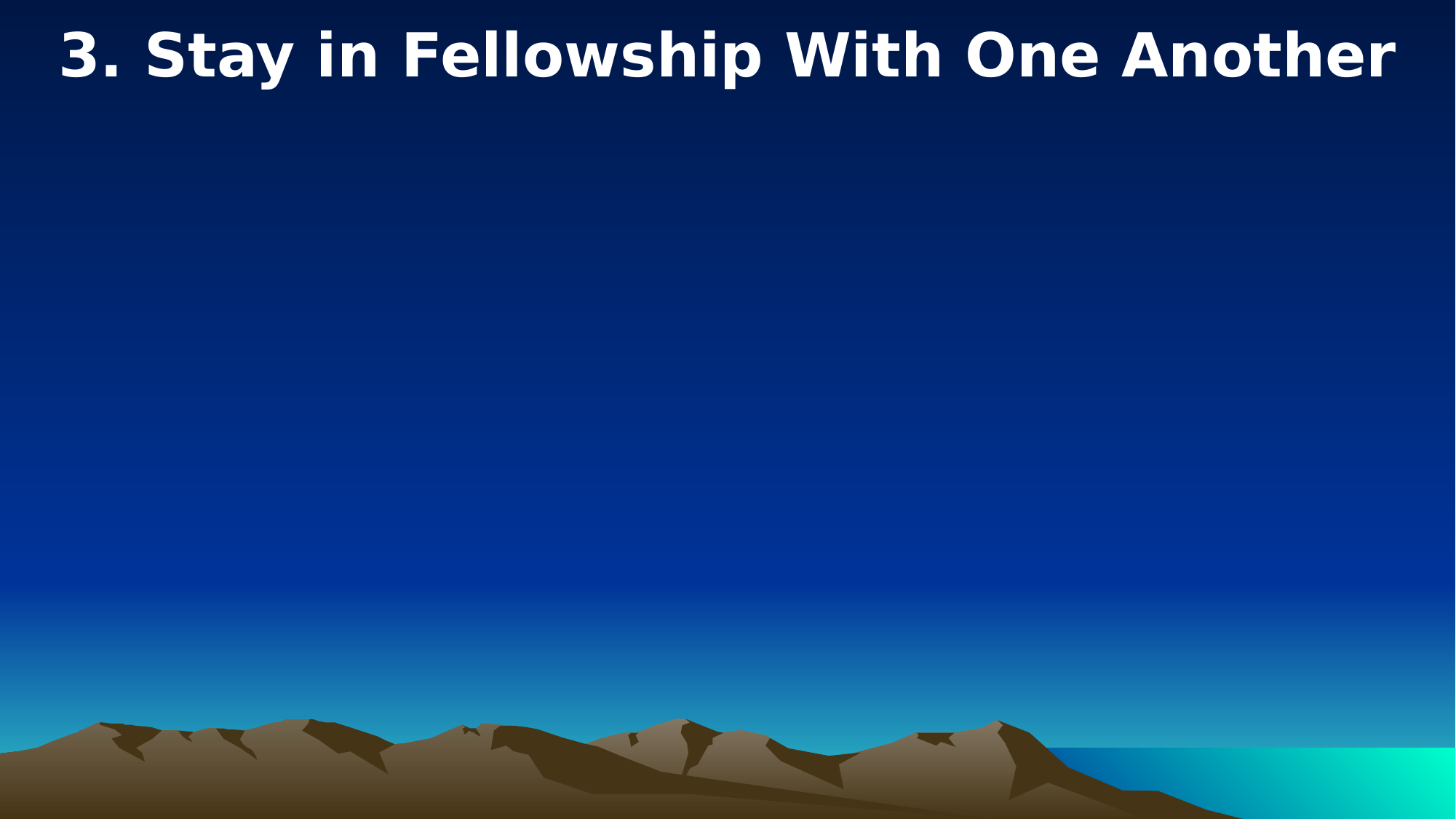

3. Stay in Fellowship With One Another